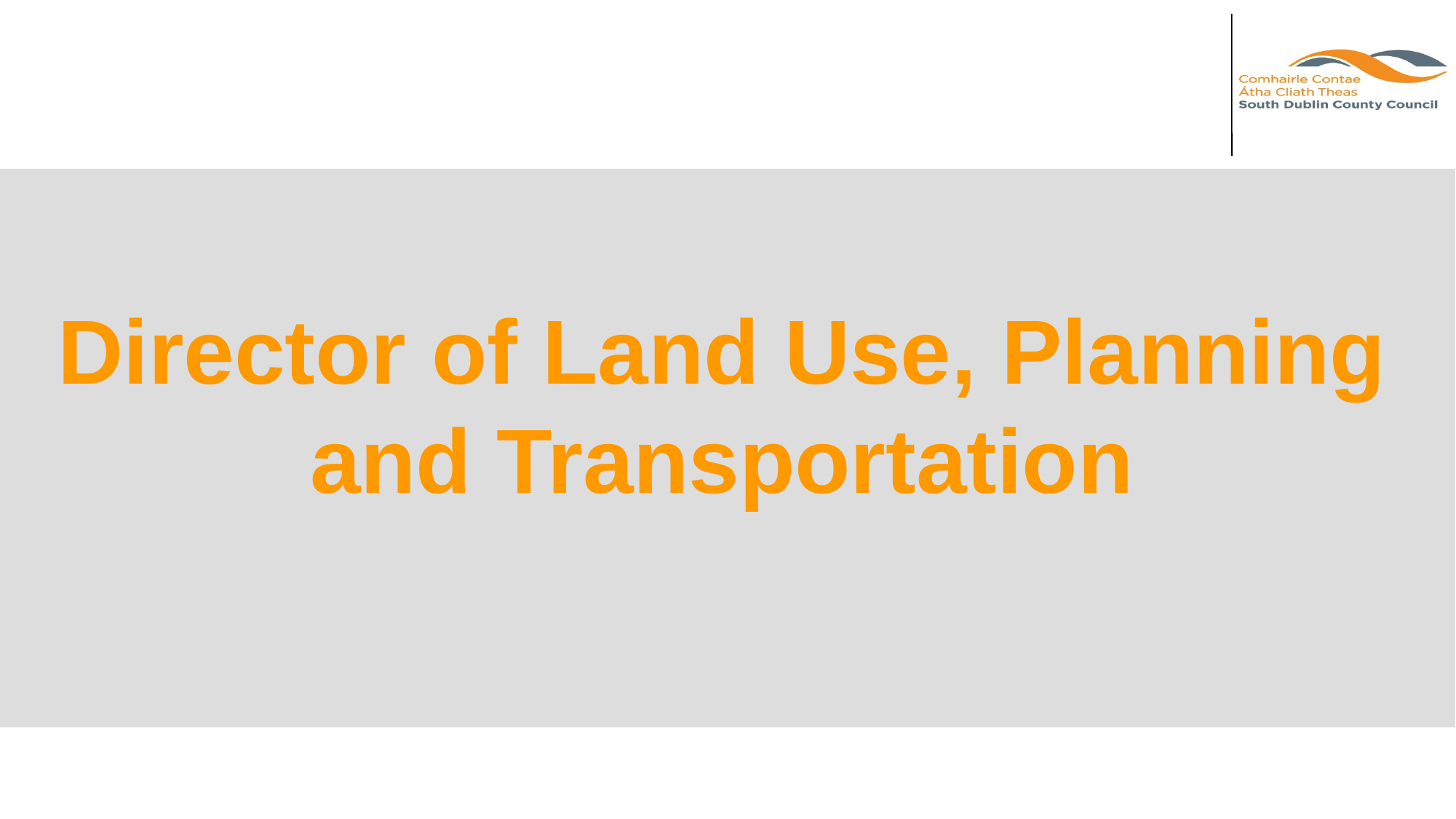

Director of Land Use, Planning and Transportation